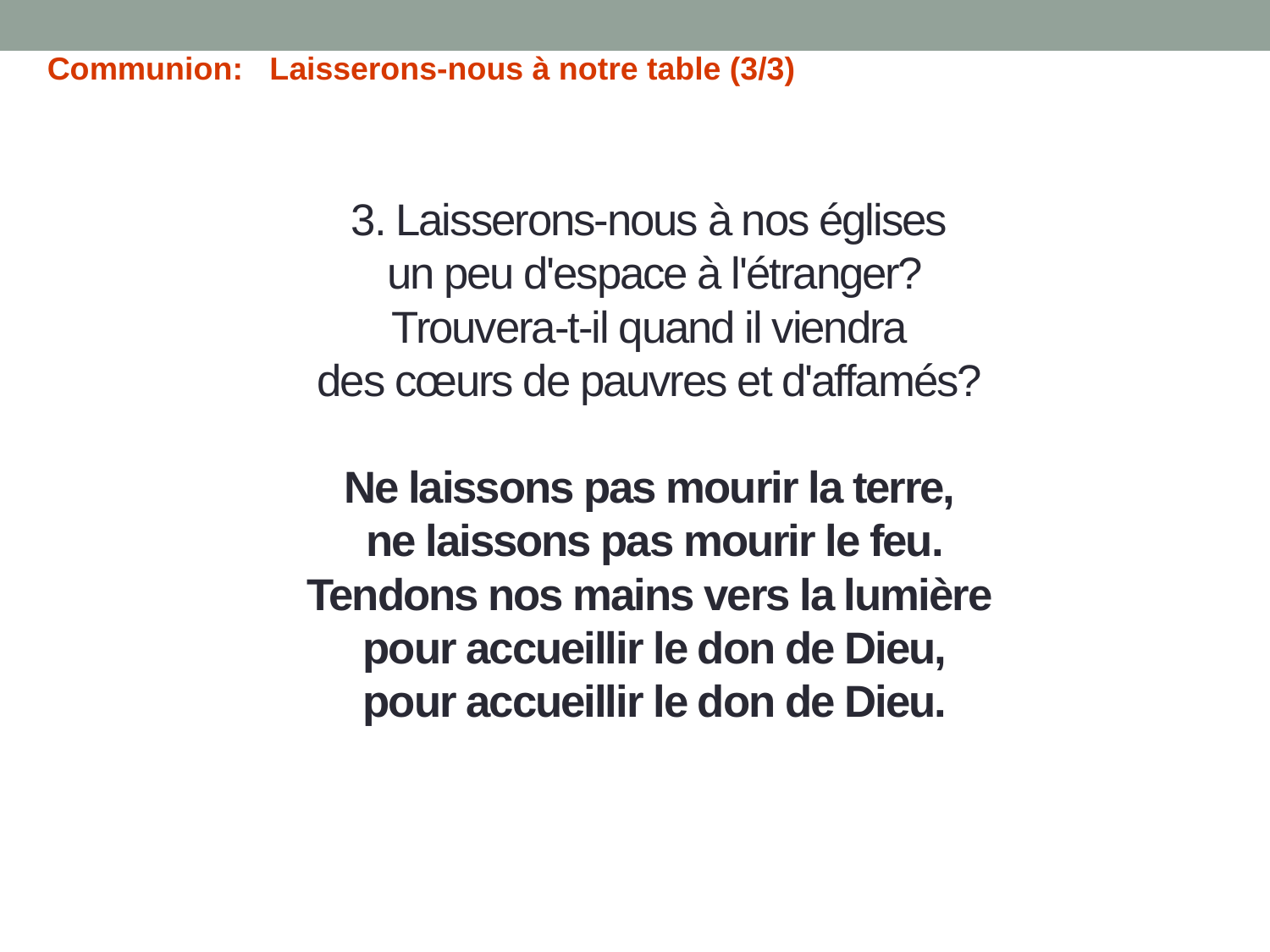

Communion:   Laisserons-nous à notre table (3/3)
# 3. Laisserons-nous à nos églises un peu d'espace à l'étranger? Trouvera-t-il quand il viendra des cœurs de pauvres et d'affamés?   Ne laissons pas mourir la terre, ne laissons pas mourir le feu. Tendons nos mains vers la lumière pour accueillir le don de Dieu, pour accueillir le don de Dieu.